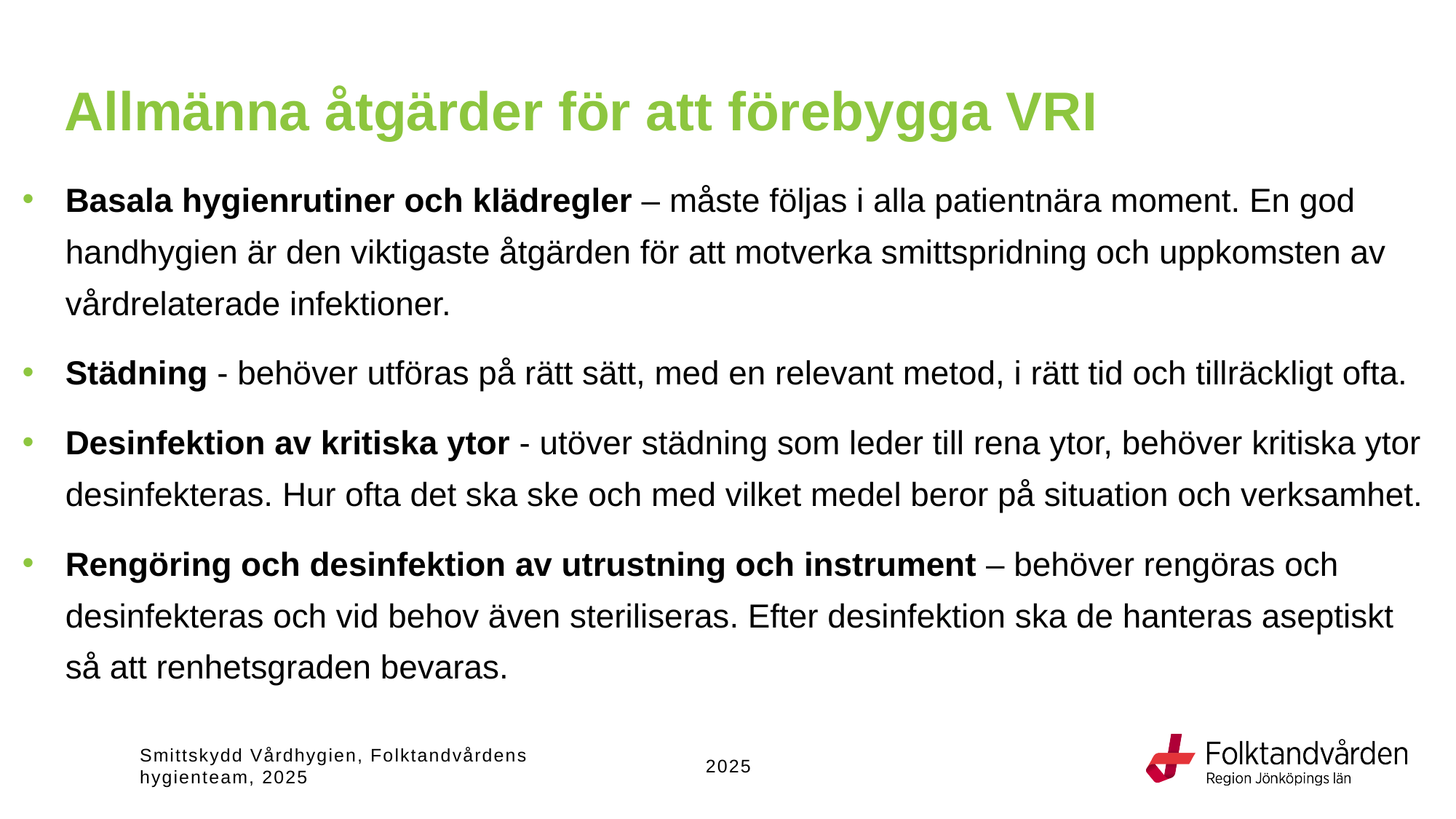

# Allmänna åtgärder för att förebygga VRI
Basala hygienrutiner och klädregler – måste följas i alla patientnära moment. En god handhygien är den viktigaste åtgärden för att motverka smittspridning och uppkomsten av vårdrelaterade infektioner.
Städning - behöver utföras på rätt sätt, med en relevant metod, i rätt tid och tillräckligt ofta.
Desinfektion av kritiska ytor - utöver städning som leder till rena ytor, behöver kritiska ytor desinfekteras. Hur ofta det ska ske och med vilket medel beror på situation och verksamhet.
Rengöring och desinfektion av utrustning och instrument – behöver rengöras och desinfekteras och vid behov även steriliseras. Efter desinfektion ska de hanteras aseptiskt så att renhetsgraden bevaras.

Smittskydd Vårdhygien, Folktandvårdens hygienteam, 2025
2025